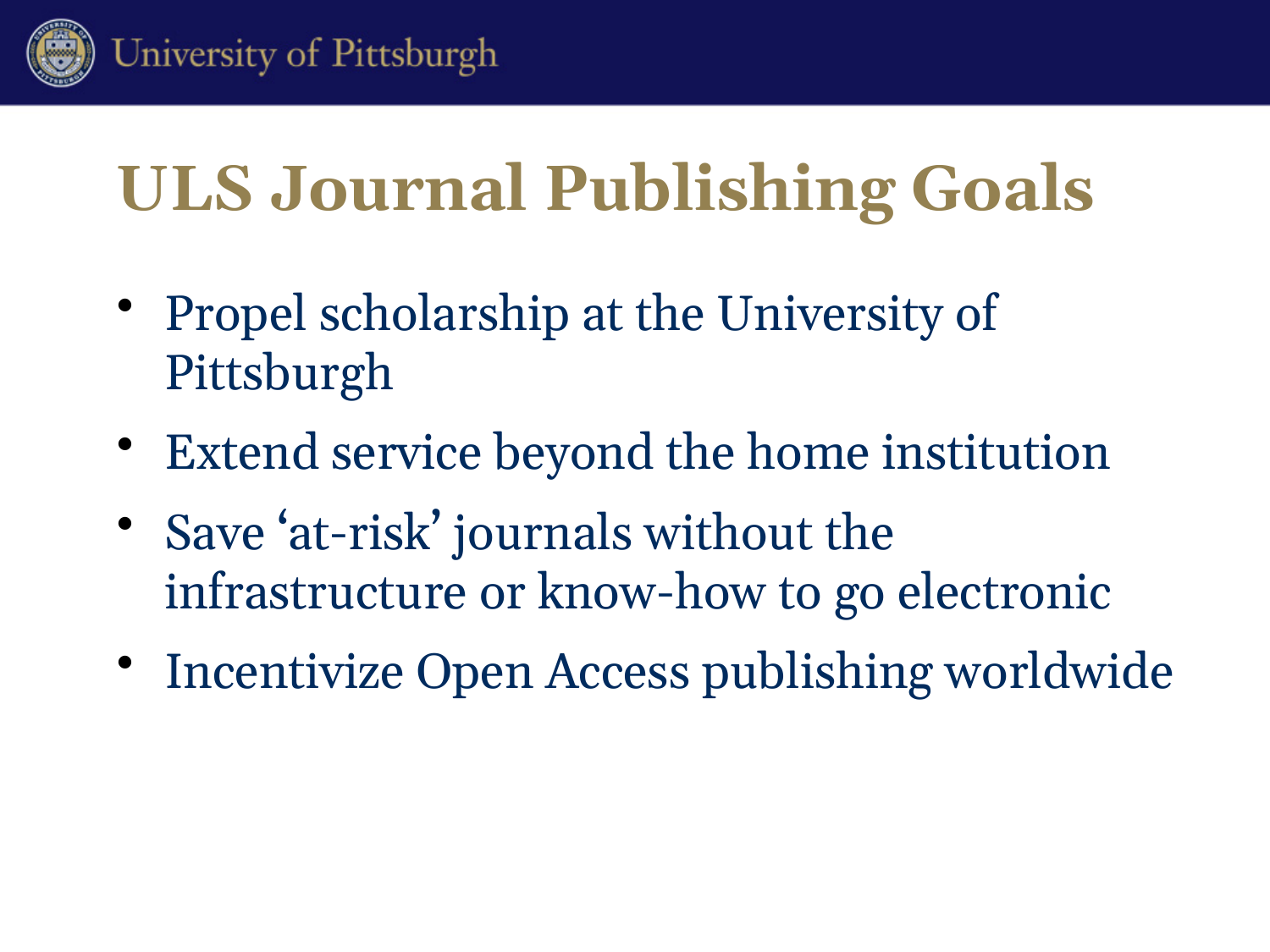

# ULS Journal Publishing Goals
Propel scholarship at the University of Pittsburgh
Extend service beyond the home institution
Save ‘at-risk’ journals without the infrastructure or know-how to go electronic
Incentivize Open Access publishing worldwide